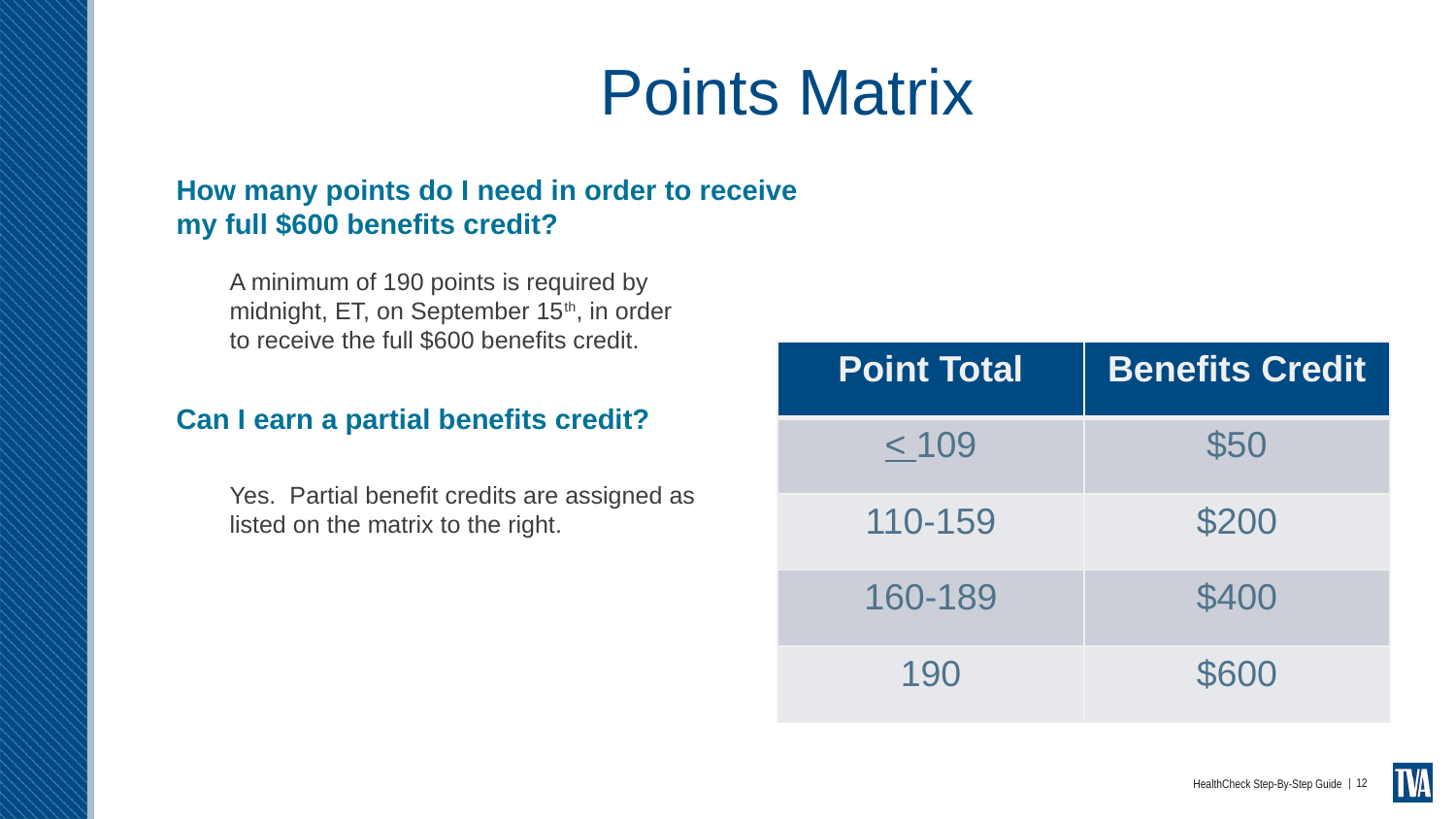

# Points Matrix
How many points do I need in order to receive my full $600 benefits credit?

A minimum of 190 points is required by midnight, ET, on September 15th, in order to receive the full $600 benefits credit.
| Point Total | Benefits Credit |
| --- | --- |
| < 109 | $50 |
| 110-159 | $200 |
| 160-189 | $400 |
| 190 | $600 |
Can I earn a partial benefits credit?

No forms are necessary!
Yes.  Partial benefit credits are assigned as listed on the matrix to the right.
|  12
HealthCheck Step-By-Step Guide